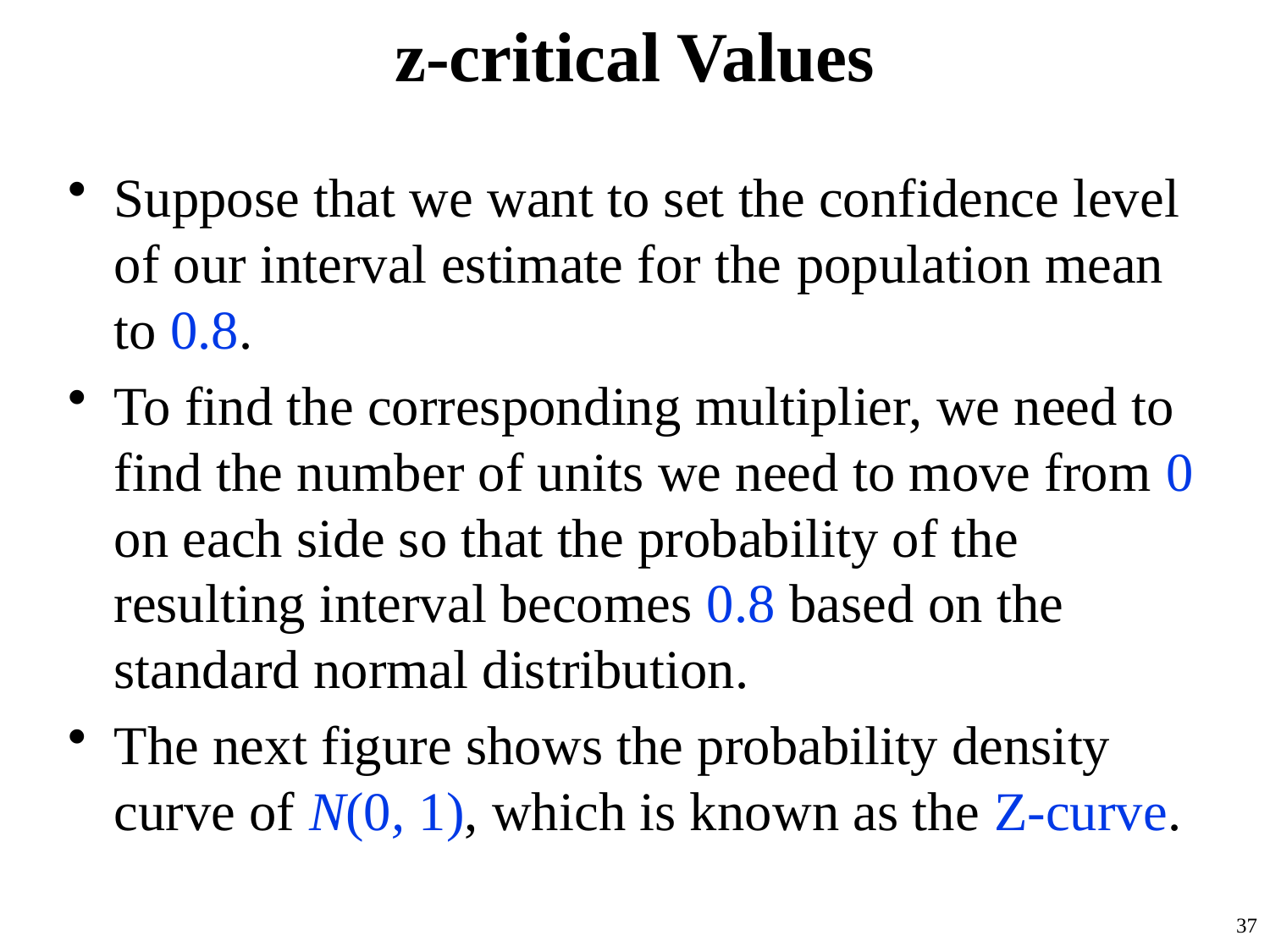

# z-critical Values
Suppose that we want to set the confidence level of our interval estimate for the population mean to 0.8.
To find the corresponding multiplier, we need to find the number of units we need to move from 0 on each side so that the probability of the resulting interval becomes 0.8 based on the standard normal distribution.
The next figure shows the probability density curve of N(0, 1), which is known as the Z-curve.
37